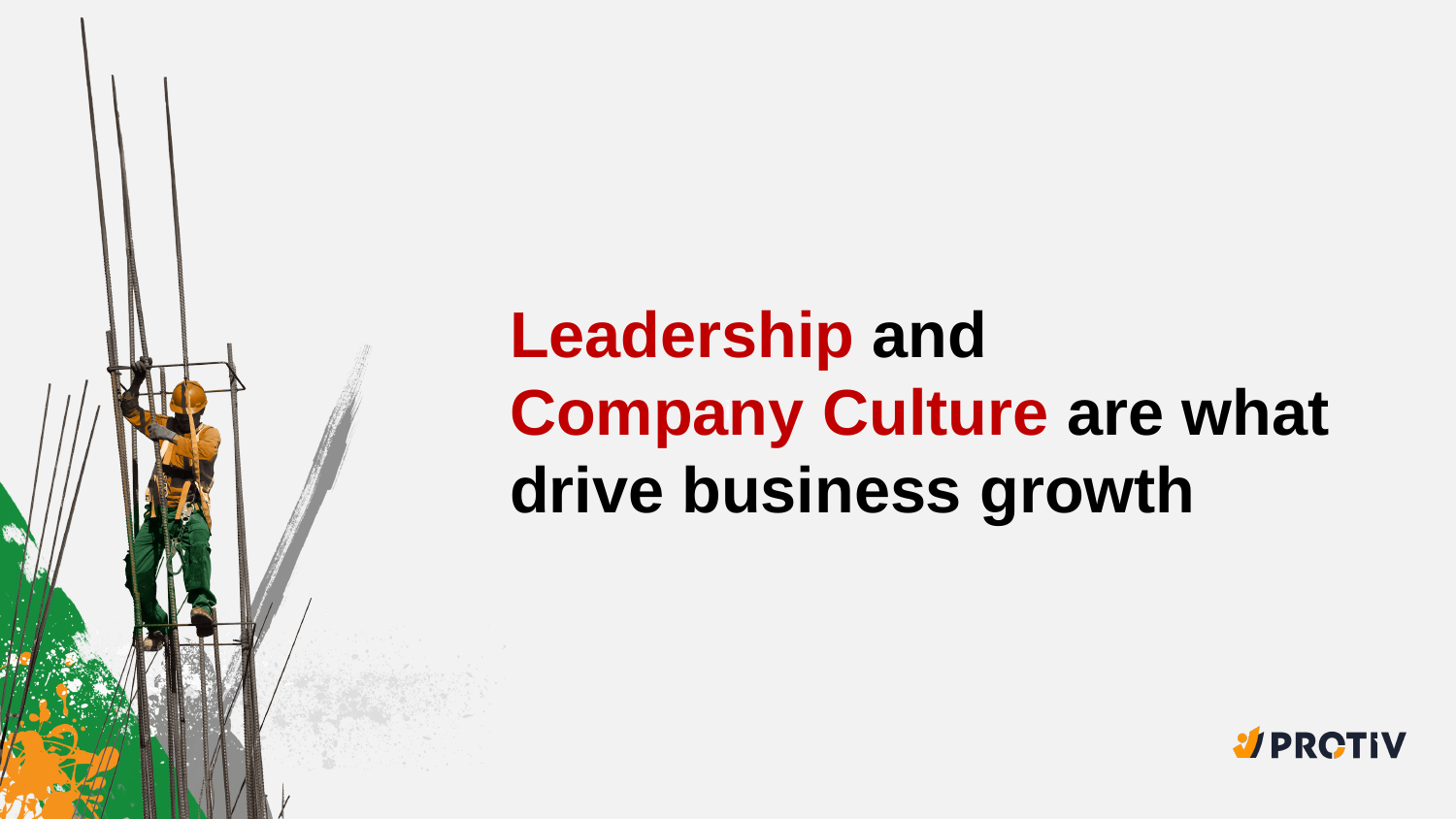

Leadership and
Company Culture are what drive business growth